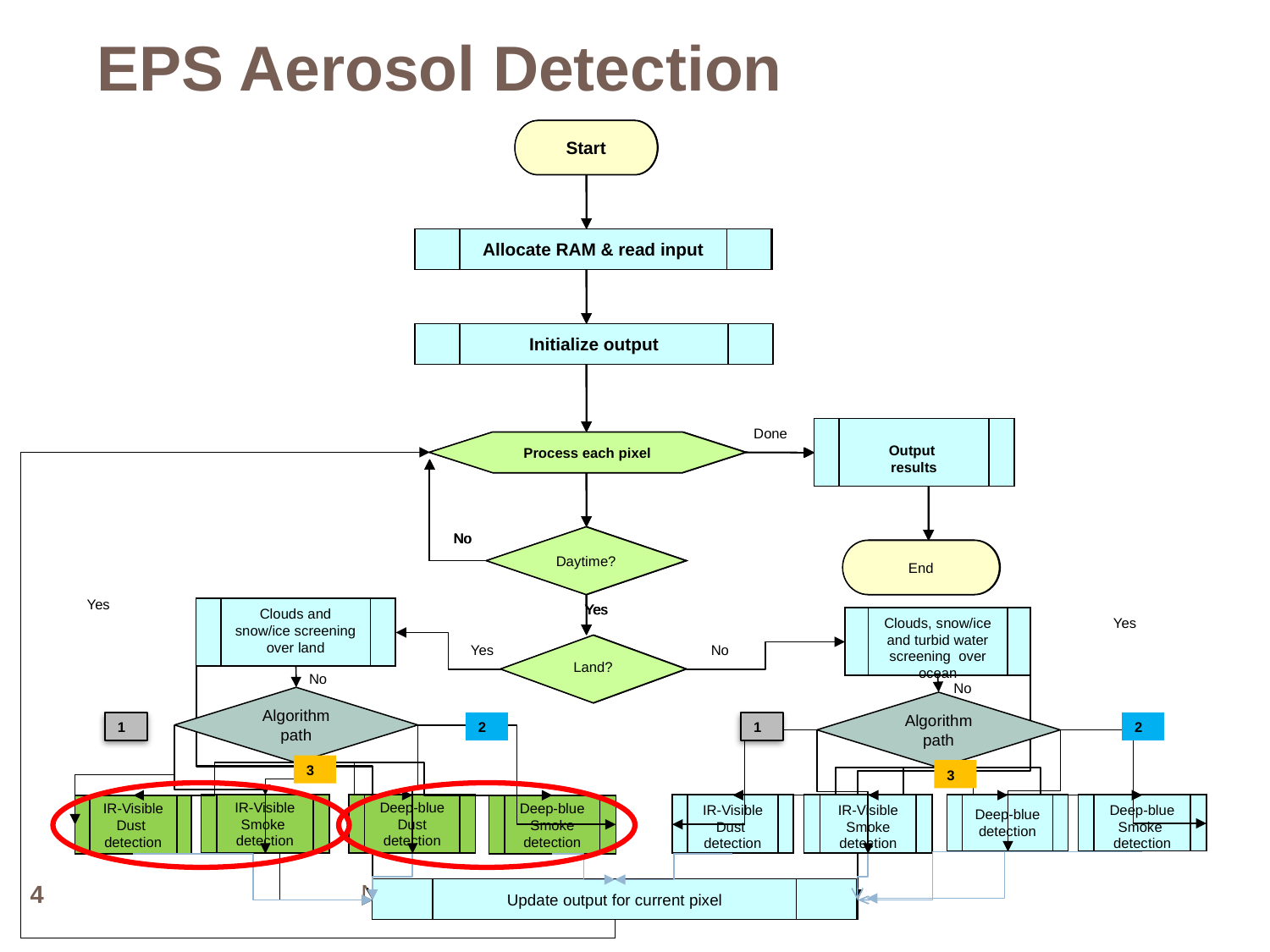

EPS Aerosol Detection
Start

Allocate RAM & read input

Initialize output

Output
results
Process each pixel

No
Daytime?
End
Yes

Clouds and snow/ice screening
over land
Land?
Yes
IR-Visible
Smoke
detection
Deep-blue
Dust
detection
Deep-blue
detection
Update output for current pixel

Start

Allocate RAM & read input

Initialize output

Output
results
Process each pixel

No
Daytime?
End
Yes

Land?
No
Deep-blue
Smoke
detection
Update output for current pixel
Start

Allocate RAM & read input

Initialize output

   Done
Output
results
Process each pixel

No
Daytime?
End
Yes

Clouds, snow/ice and turbid water screening  over ocean
Land?
IR-Visible
Dust
detection
IR-Visible
Smoke
detection
Update output for current pixel
No

Yes
Yes
No
Algorithm path
Algorithm path
IR-Visible
Dust
detection
Deep-blue
Smoke
detection
1
2
1
2
3
3

4
NOAA Satellite Aerosol Product Workshop